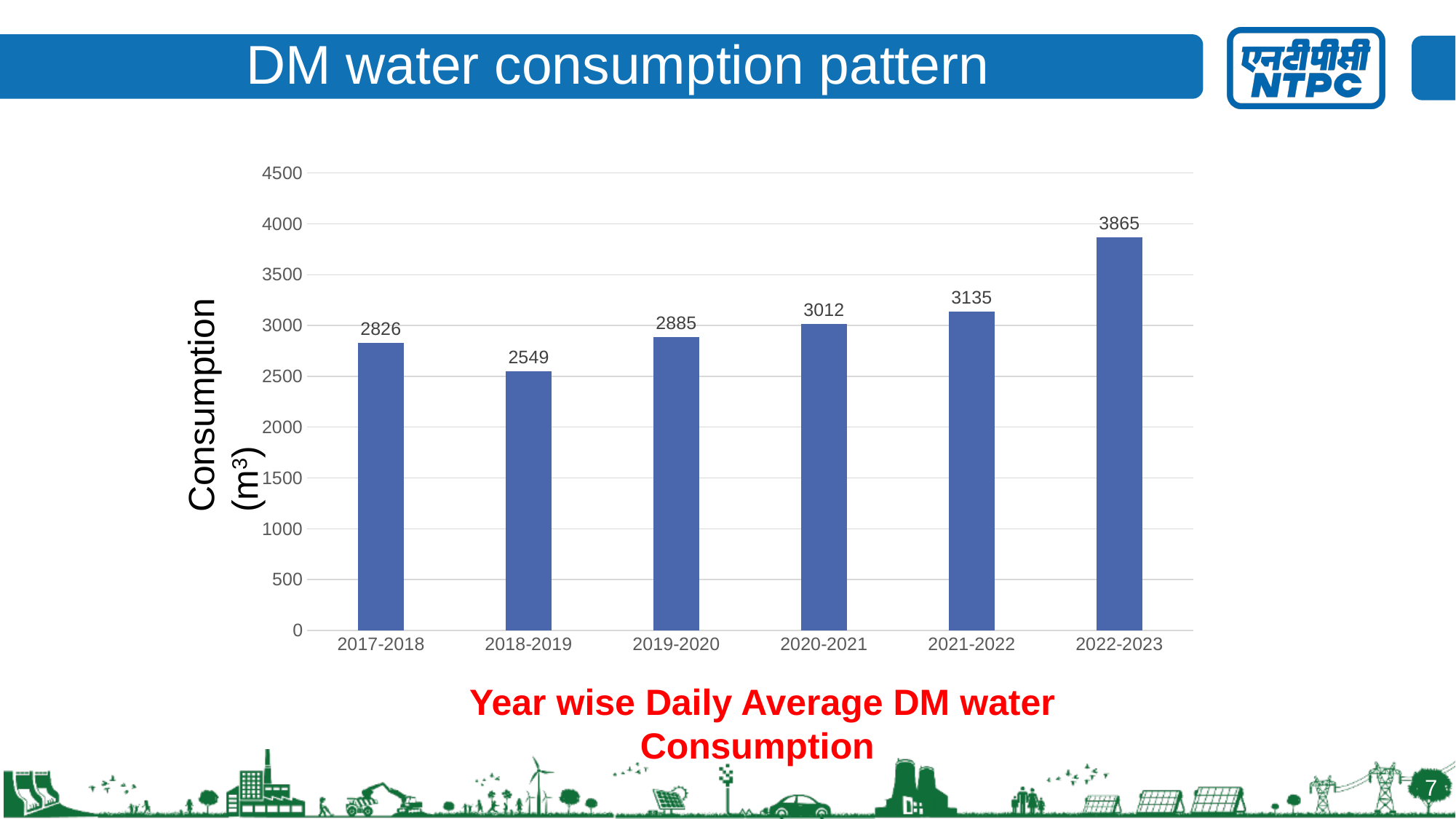

# DM water consumption pattern

### Chart

| Category | Consumption (m3) |
|---|---|
| 2017-2018 | 2826.0 |
| 2018-2019 | 2549.0 |
| 2019-2020 | 2885.0 |
| 2020-2021 | 3012.0 |
| 2021-2022 | 3135.0 |
| 2022-2023 | 3865.0 |
Consumption (m3)
Year wise Daily Average DM water Consumption